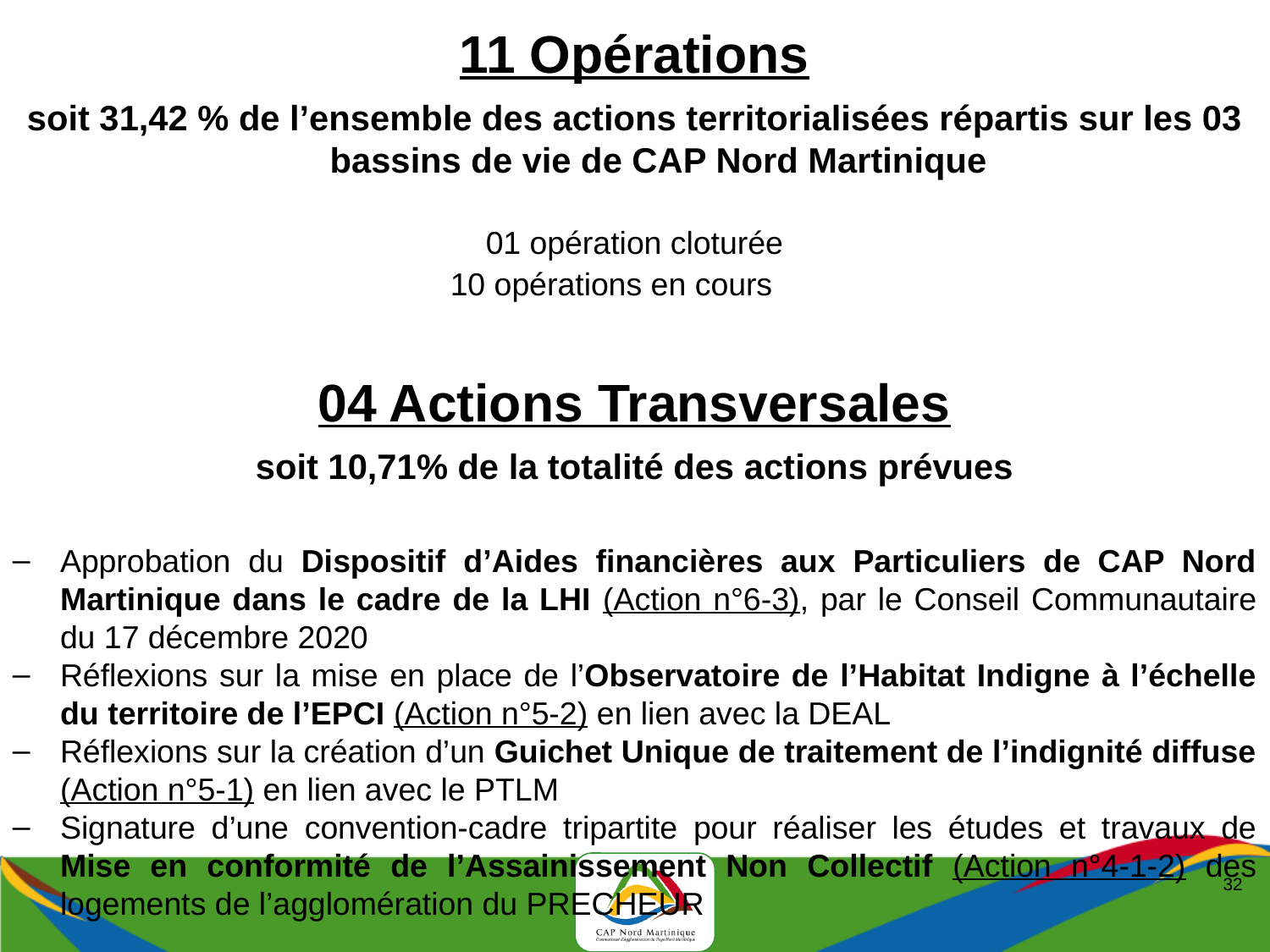

11 Opérations
soit 31,42 % de l’ensemble des actions territorialisées répartis sur les 03 bassins de vie de CAP Nord Martinique

01 opération cloturée
10 opérations en cours

04 Actions Transversales
soit 10,71% de la totalité des actions prévues

Approbation du Dispositif d’Aides financières aux Particuliers de CAP Nord Martinique dans le cadre de la LHI (Action n°6-3), par le Conseil Communautaire du 17 décembre 2020
Réflexions sur la mise en place de l’Observatoire de l’Habitat Indigne à l’échelle du territoire de l’EPCI (Action n°5-2) en lien avec la DEAL
Réflexions sur la création d’un Guichet Unique de traitement de l’indignité diffuse (Action n°5-1) en lien avec le PTLM
Signature d’une convention-cadre tripartite pour réaliser les études et travaux de Mise en conformité de l’Assainissement Non Collectif (Action n°4-1-2) des logements de l’agglomération du PRECHEUR
32